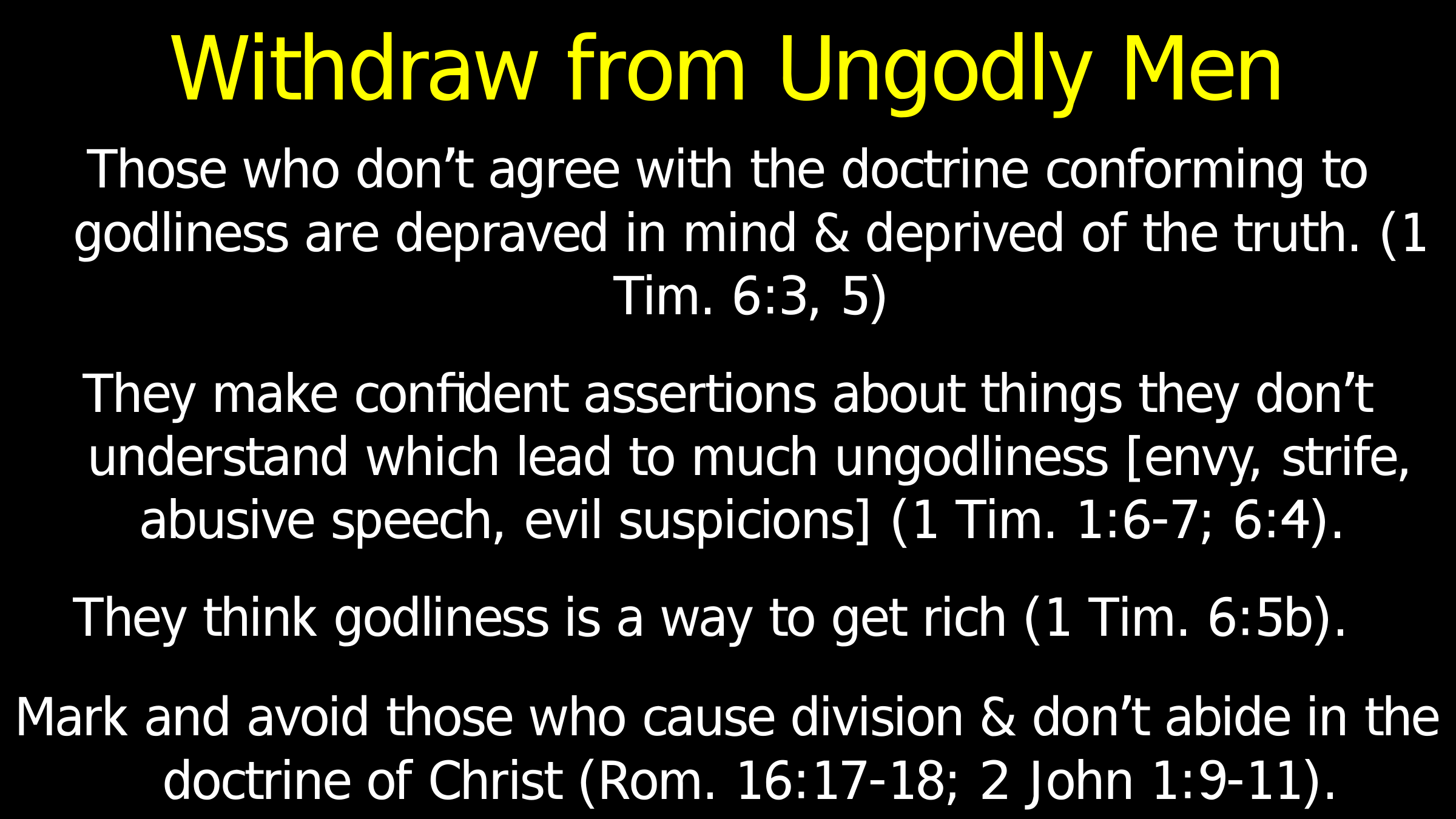

# Withdraw from Ungodly Men
Those who don’t agree with the doctrine conforming to godliness are depraved in mind & deprived of the truth. (1 Tim. 6:3, 5)

They make confident assertions about things they don’t understand which lead to much ungodliness [envy, strife, abusive speech, evil suspicions] (1 Tim. 1:6-7; 6:4).

They think godliness is a way to get rich (1 Tim. 6:5b).

Mark and avoid those who cause division & don’t abide in the doctrine of Christ (Rom. 16:17-18; 2 John 1:9-11).